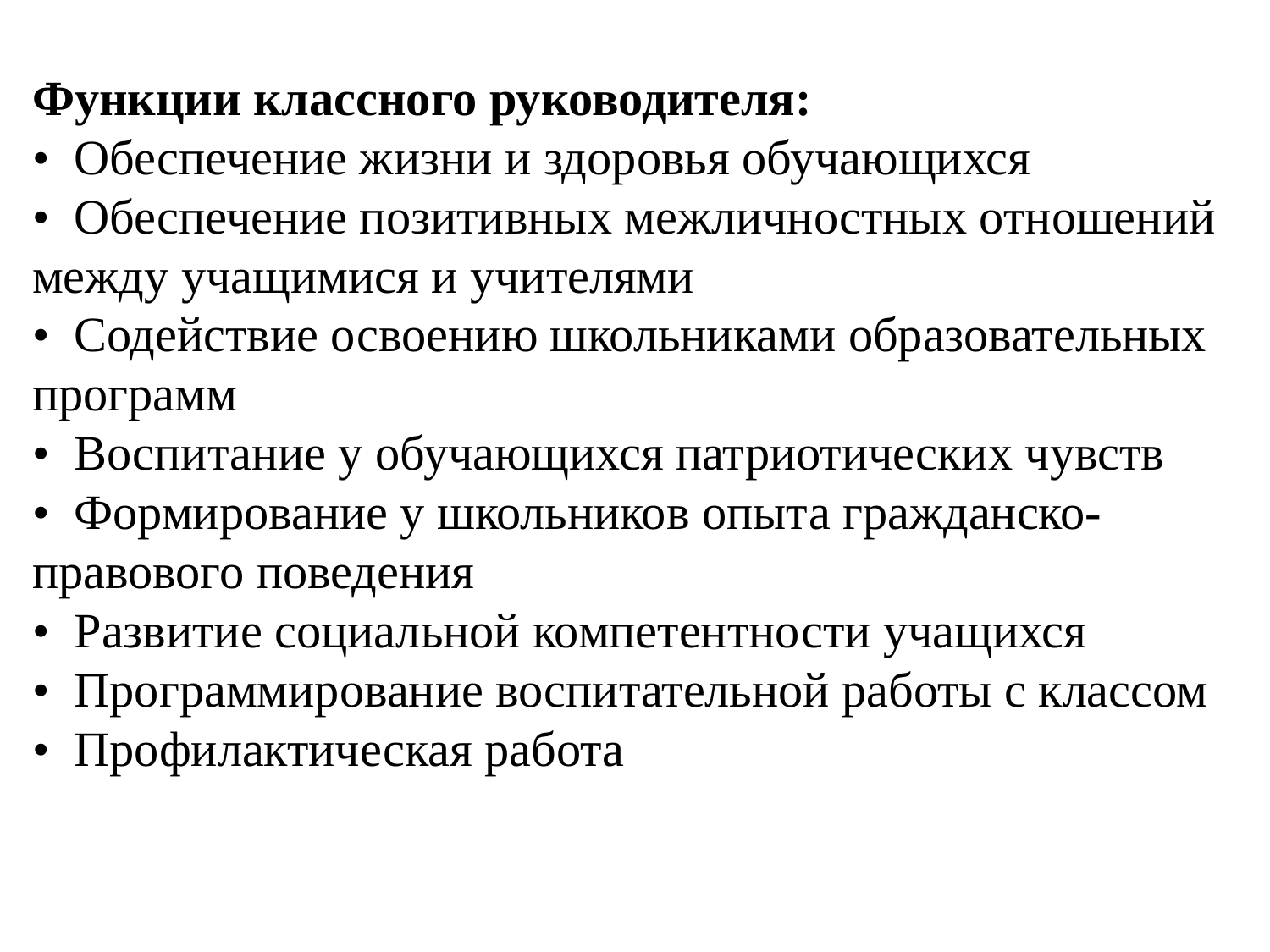

Функции классного руководителя:
•  Обеспечение жизни и здоровья обучающихся
•  Обеспечение позитивных межличностных отношений между учащимися и учителями
•  Содействие освоению школьниками образовательных программ
•  Воспитание у обучающихся патриотических чувств
•  Формирование у школьников опыта гражданско-правового поведения
•  Развитие социальной компетентности учащихся
•  Программирование воспитательной работы с классом
•  Профилактическая работа